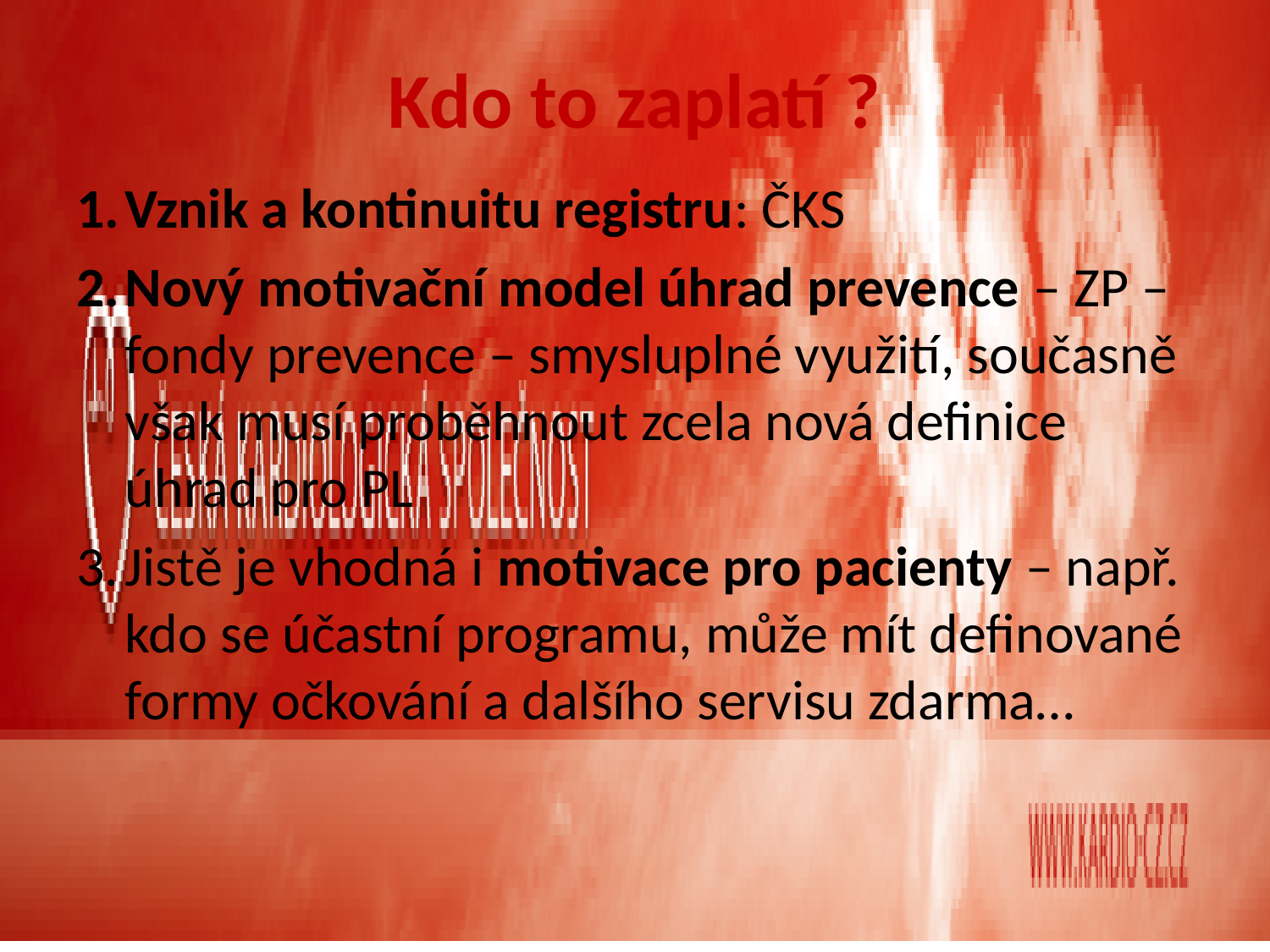

# Kdo to zaplatí ?
Vznik a kontinuitu registru: ČKS
Nový motivační model úhrad prevence – ZP – fondy prevence – smysluplné využití, současně však musí proběhnout zcela nová definice úhrad pro PL
Jistě je vhodná i motivace pro pacienty – např. kdo se účastní programu, může mít definované formy očkování a dalšího servisu zdarma…